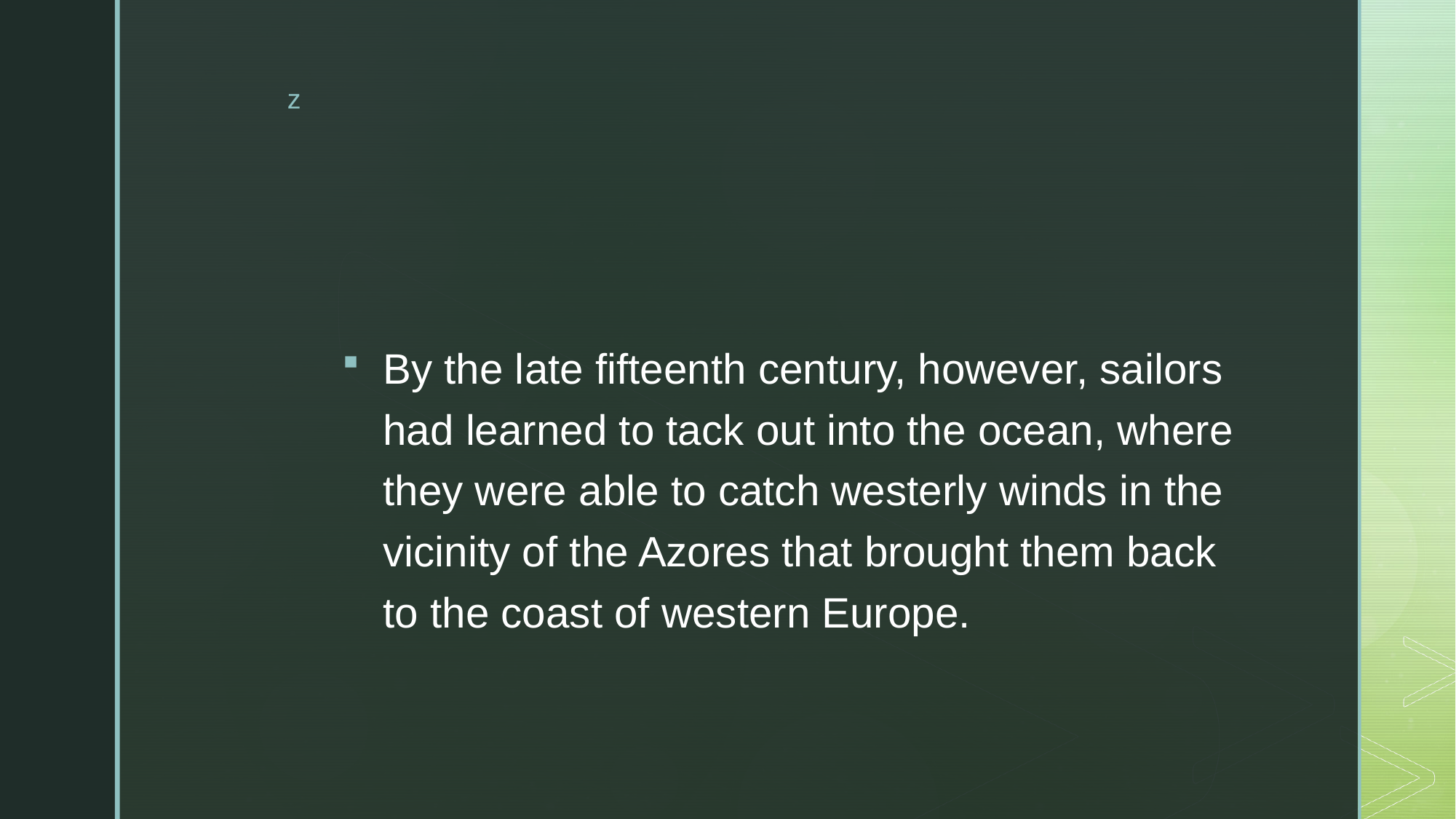

#
By the late fifteenth century, however, sailors had learned to tack out into the ocean, where they were able to catch westerly winds in the vicinity of the Azores that brought them back to the coast of western Europe.